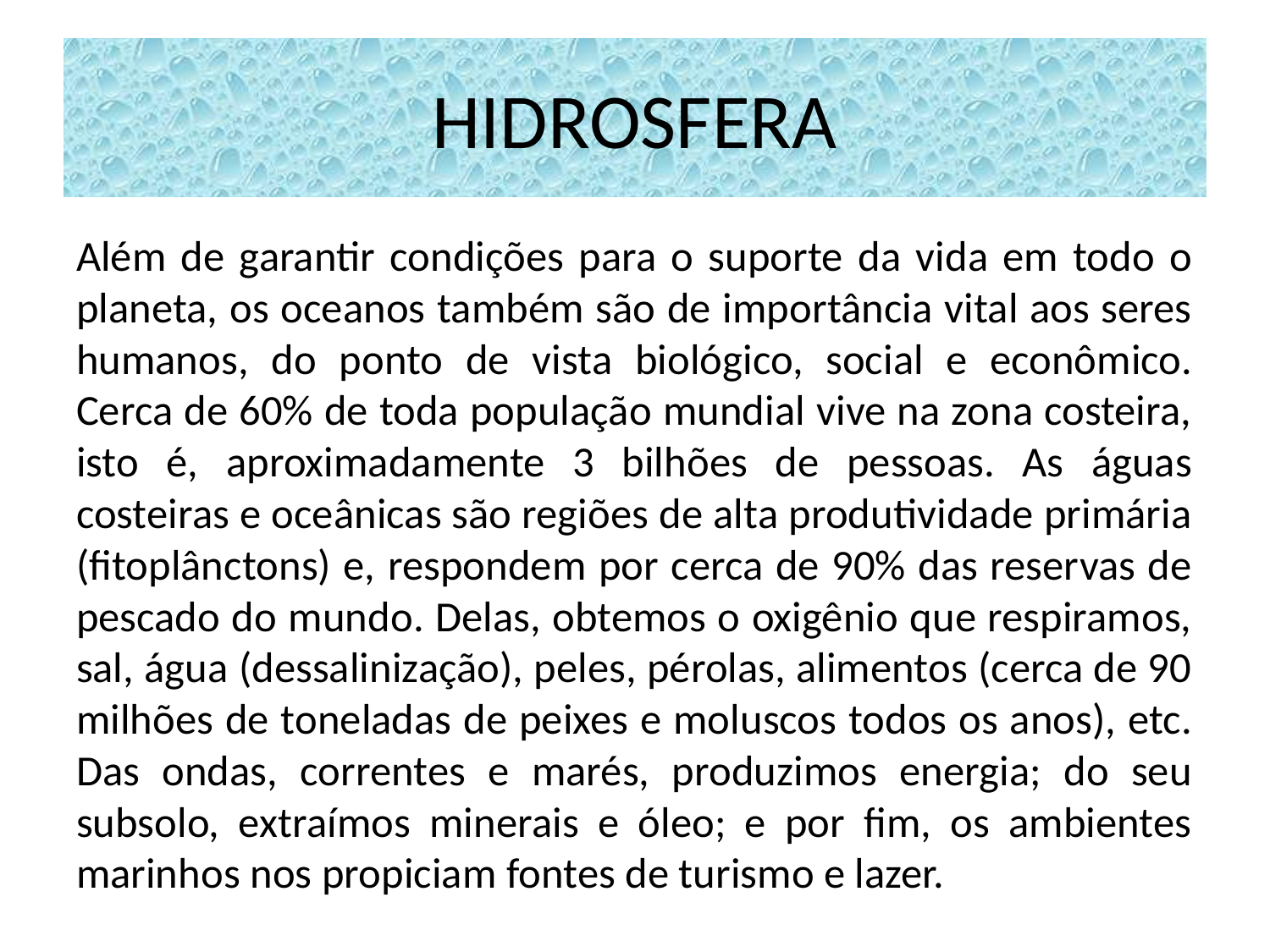

# HIDROSFERA
Além de garantir condições para o suporte da vida em todo o planeta, os oceanos também são de importância vital aos seres humanos, do ponto de vista biológico, social e econômico. Cerca de 60% de toda população mundial vive na zona costeira, isto é, aproximadamente 3 bilhões de pessoas. As águas costeiras e oceânicas são regiões de alta produtividade primária (fitoplânctons) e, respondem por cerca de 90% das reservas de pescado do mundo. Delas, obtemos o oxigênio que respiramos, sal, água (dessalinização), peles, pérolas, alimentos (cerca de 90 milhões de toneladas de peixes e moluscos todos os anos), etc. Das ondas, correntes e marés, produzimos energia; do seu subsolo, extraímos minerais e óleo; e por fim, os ambientes marinhos nos propiciam fontes de turismo e lazer.